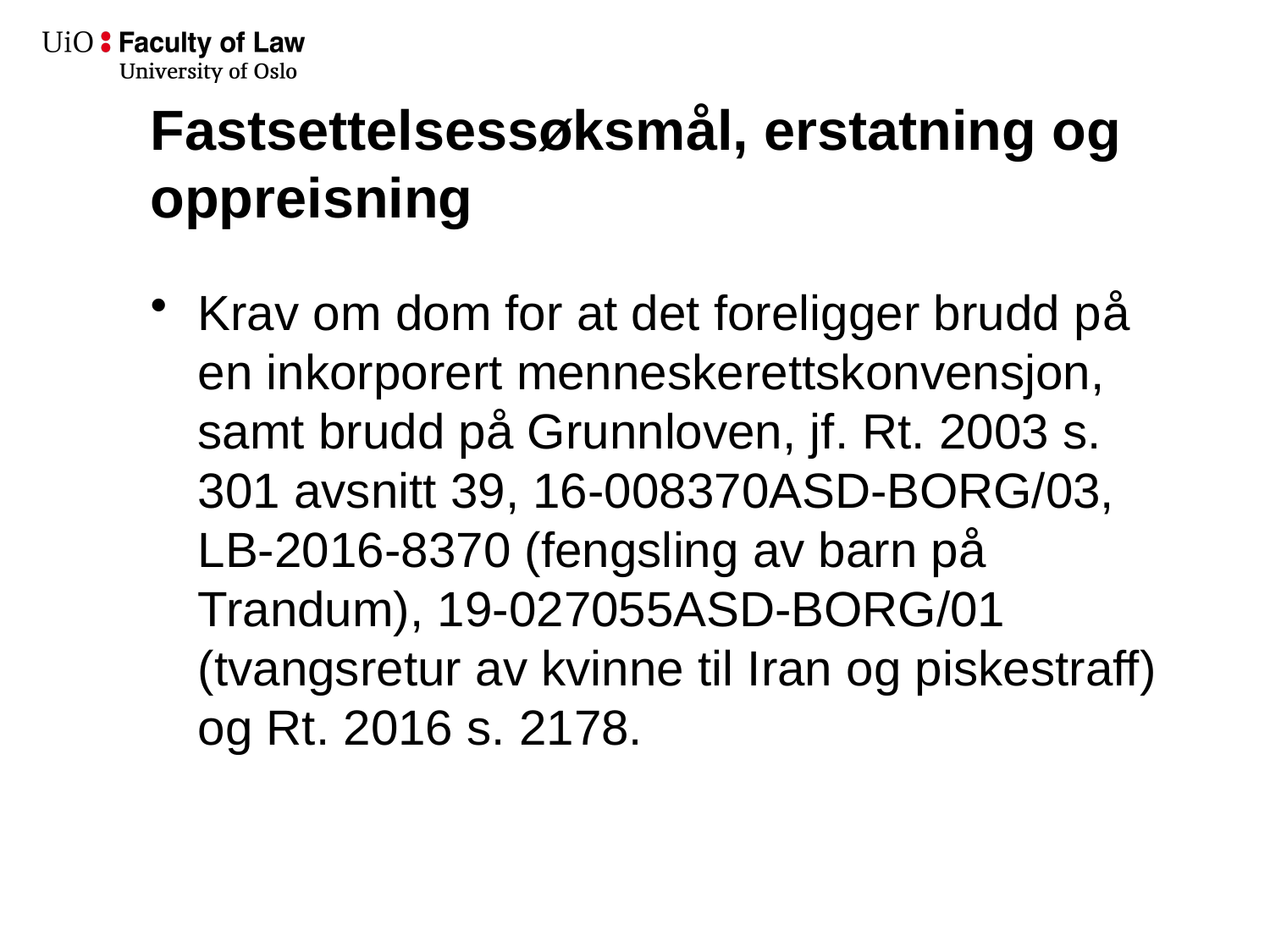

# Fastsettelsessøksmål, erstatning og oppreisning
Krav om dom for at det foreligger brudd på en inkorporert menneskerettskonvensjon, samt brudd på Grunnloven, jf. Rt. 2003 s. 301 avsnitt 39, 16-008370ASD-BORG/03, LB-2016-8370 (fengsling av barn på Trandum), 19-027055ASD-BORG/01 (tvangsretur av kvinne til Iran og piskestraff) og Rt. 2016 s. 2178.